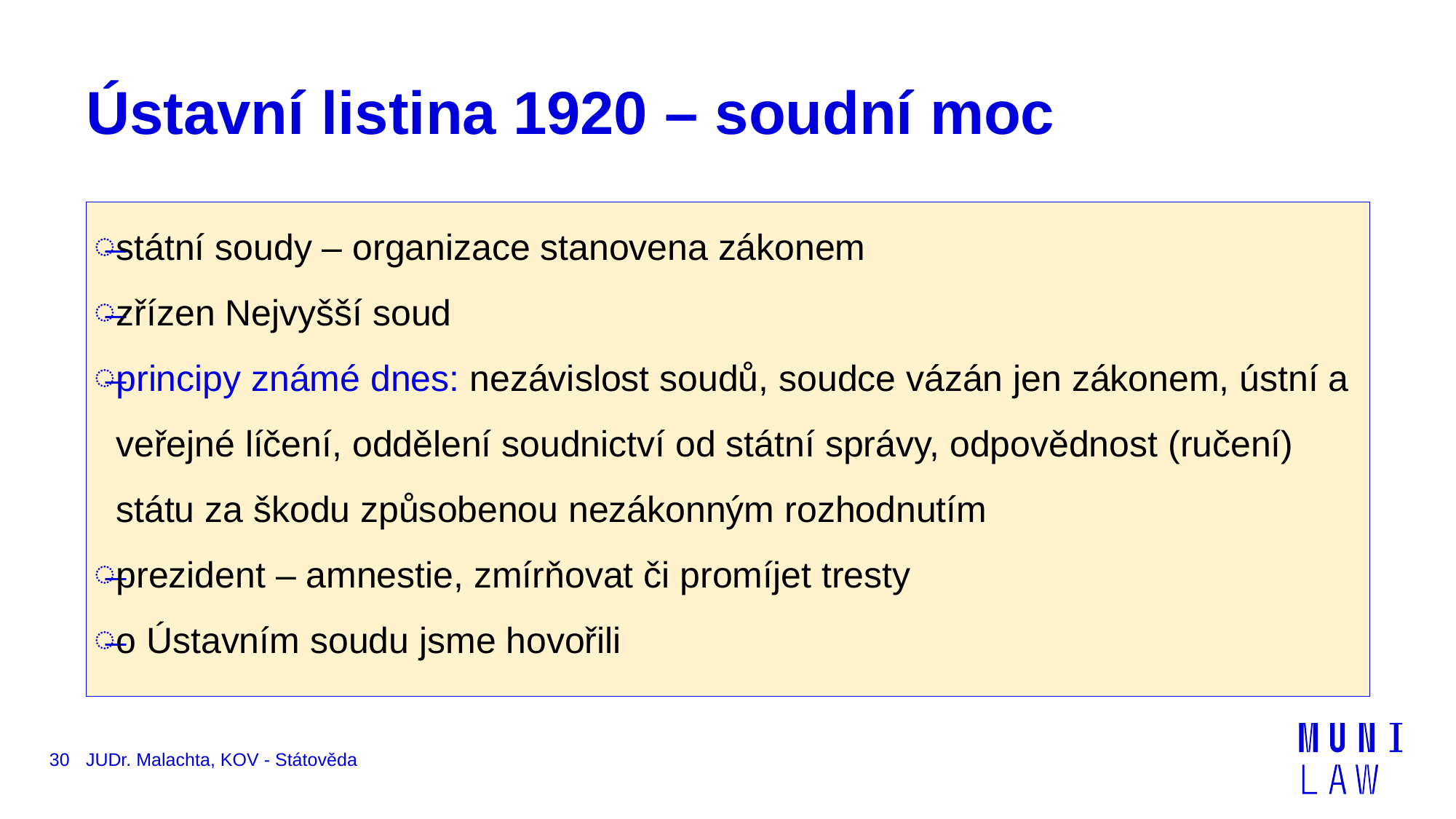

# Ústavní listina 1920 – soudní moc
státní soudy – organizace stanovena zákonem
zřízen Nejvyšší soud
principy známé dnes: nezávislost soudů, soudce vázán jen zákonem, ústní a veřejné líčení, oddělení soudnictví od státní správy, odpovědnost (ručení) státu za škodu způsobenou nezákonným rozhodnutím
prezident – amnestie, zmírňovat či promíjet tresty
o Ústavním soudu jsme hovořili

30
JUDr. Malachta, KOV - Státověda